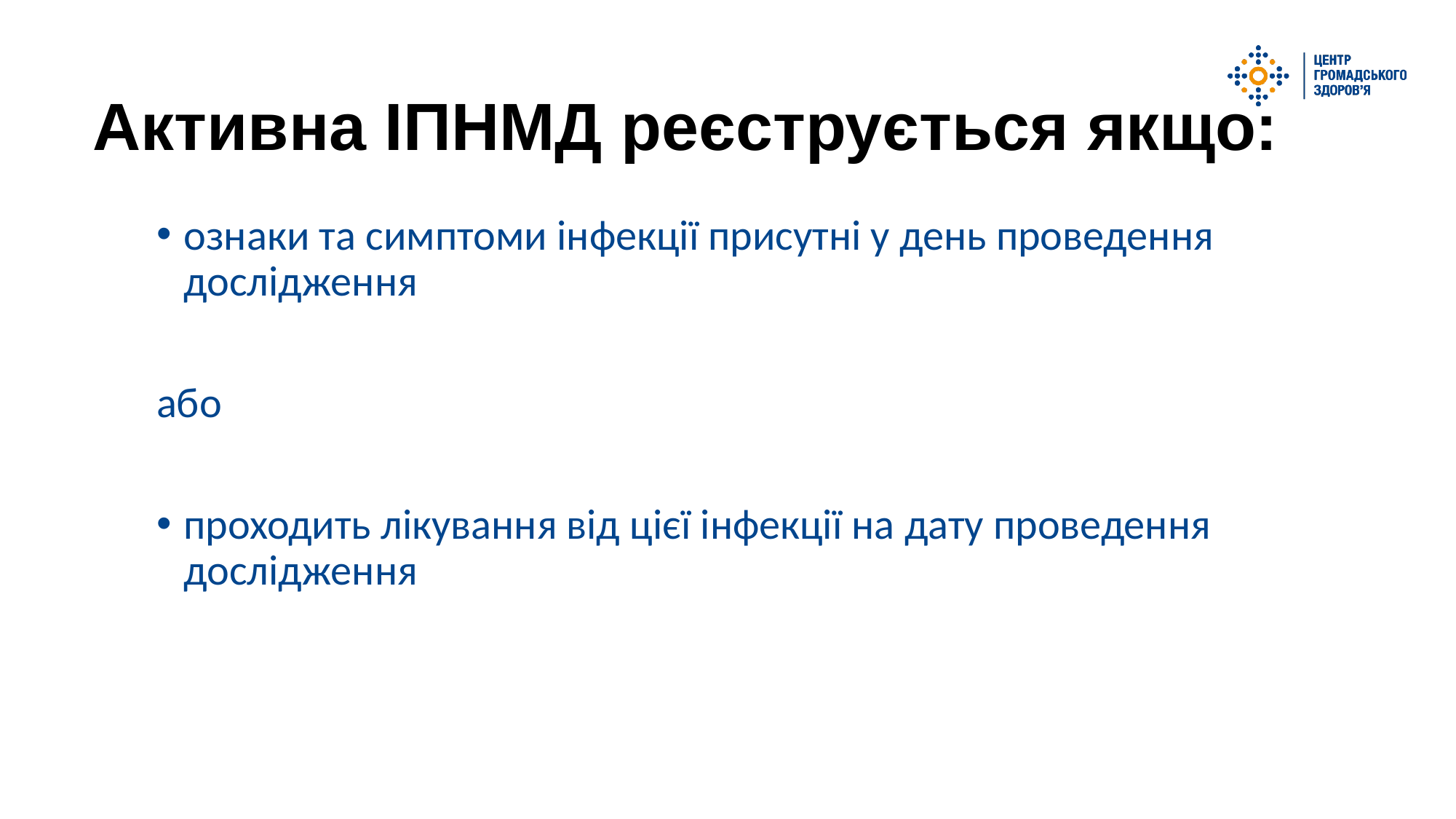

# Активна ІПНМД реєструється якщо:
ознаки та симптоми інфекції присутні у день проведення дослідження

або

проходить лікування від цієї інфекції на дату проведення дослідження